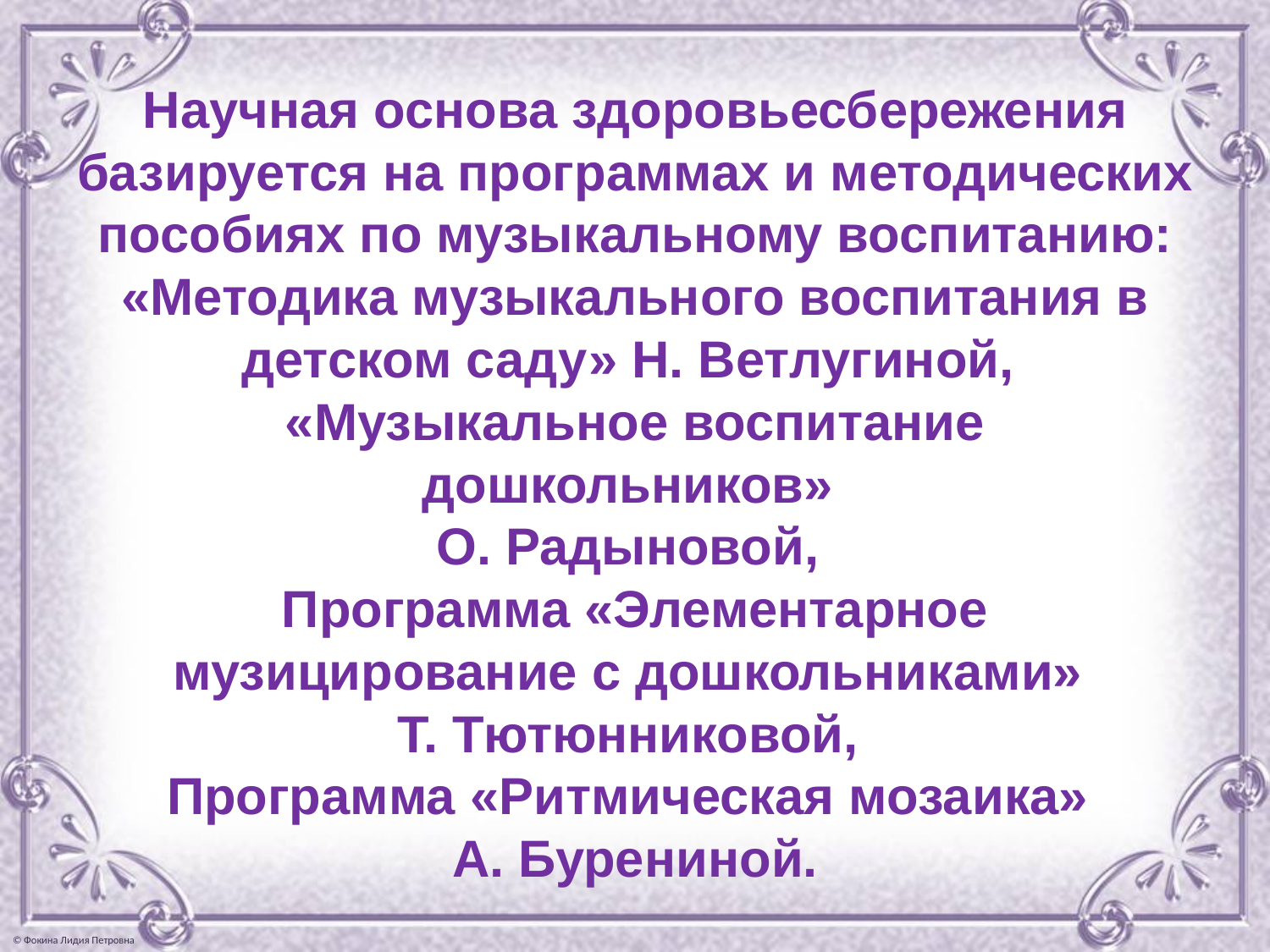

# Научная основа здоровьесбережения базируется на программах и методических пособиях по музыкальному воспитанию: «Методика музыкального воспитания в детском саду» Н. Ветлугиной, «Музыкальное воспитание дошкольников» О. Радыновой, Программа «Элементарное музицирование с дошкольниками» Т. Тютюнниковой, Программа «Ритмическая мозаика» А. Бурениной.